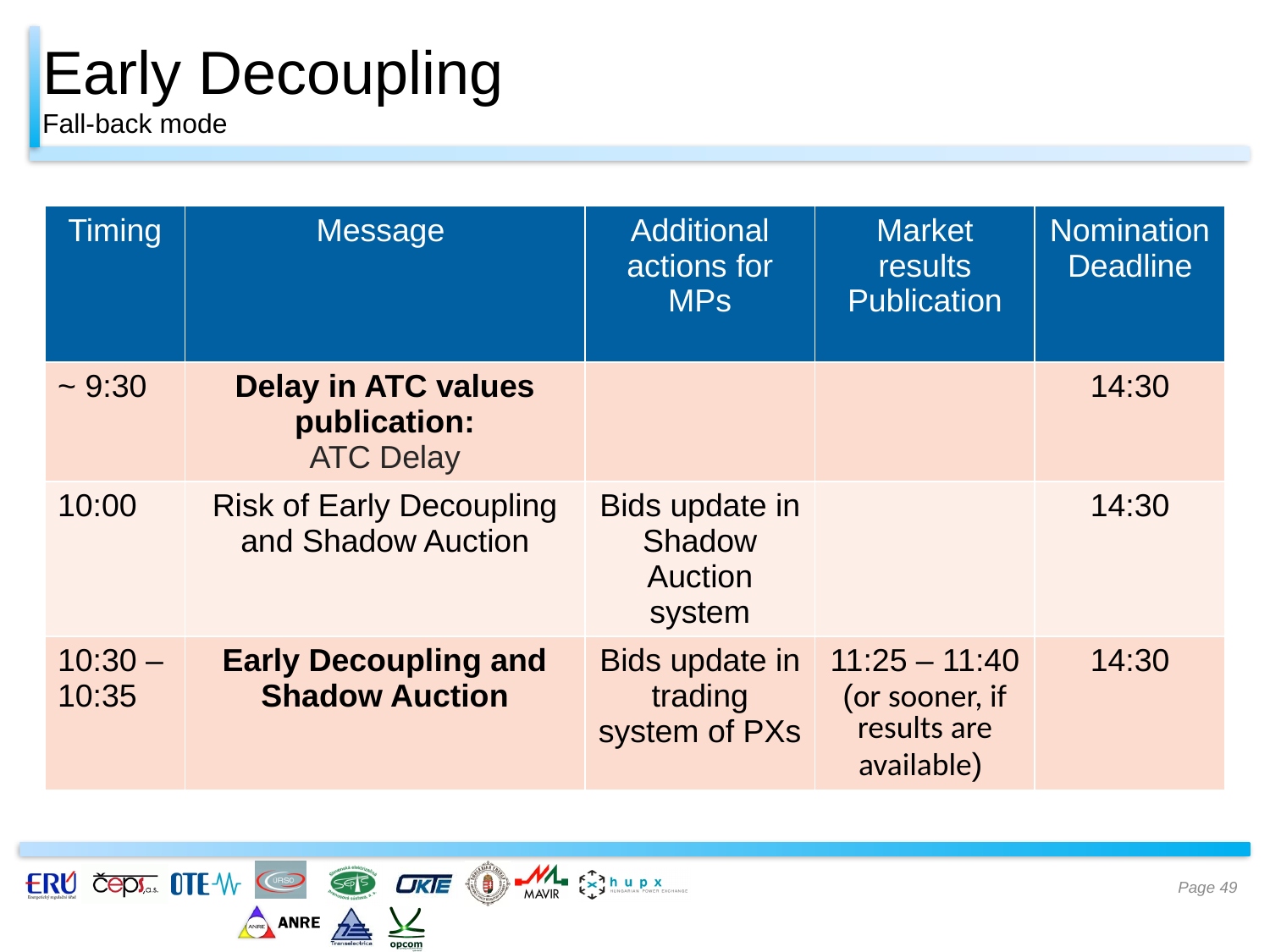

# Early Decoupling Fall-back mode
| Timing | Message | Additional actions for MPs | Market results Publication | Nomination Deadline |
| --- | --- | --- | --- | --- |
| ~ 9:30 | Delay in ATC values publication: ATC Delay |  |  | 14:30 |
| 10:00 | Risk of Early Decoupling and Shadow Auction | Bids update in Shadow Auction system |  | 14:30 |
| 10:30 – 10:35 | Early Decoupling and Shadow Auction | Bids update in trading system of PXs | 11:25 – 11:40 (or sooner, if results are available) | 14:30 |
Page 49